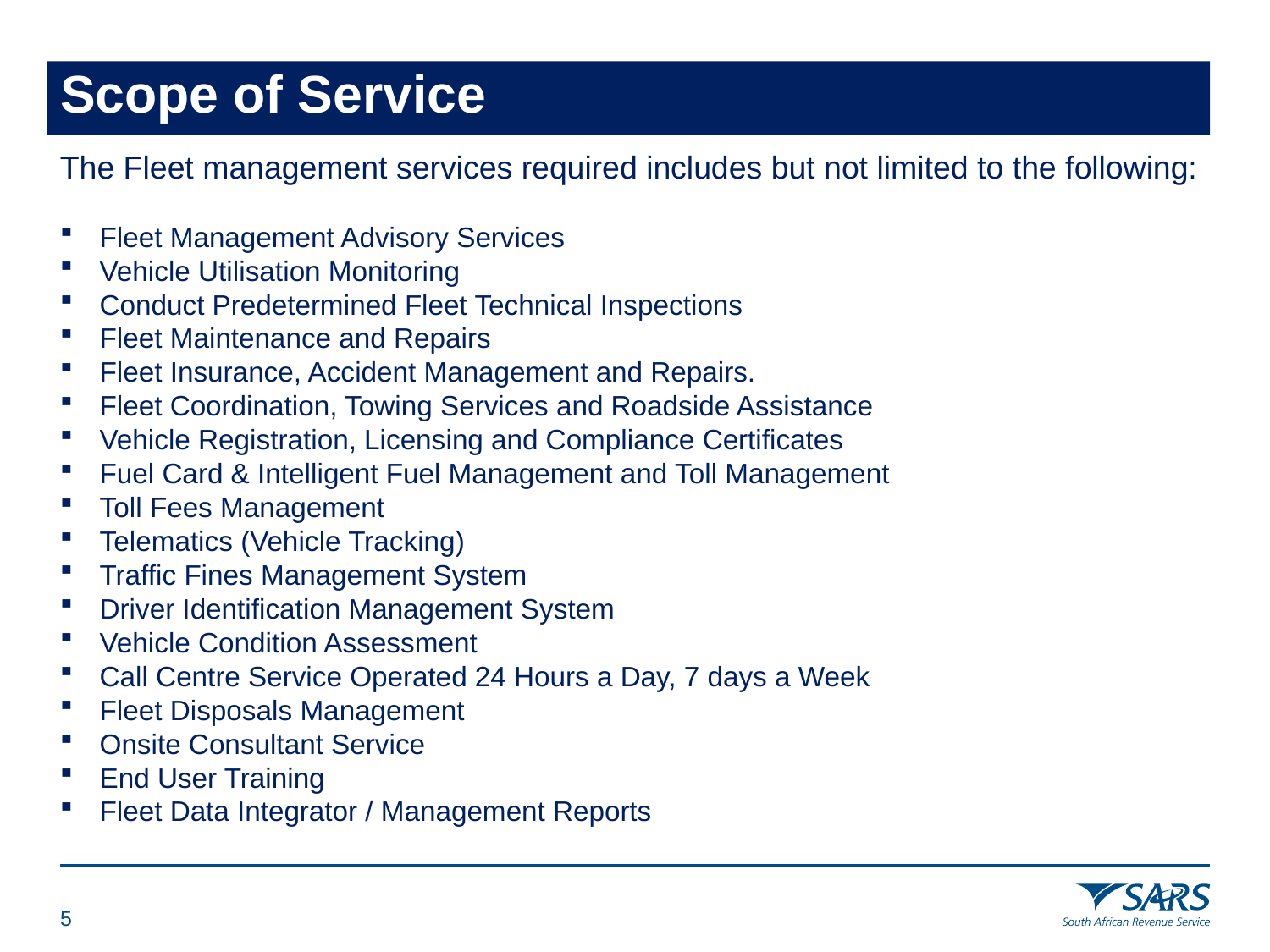

# Scope of Service
The Fleet management services required includes but not limited to the following:

Fleet Management Advisory Services
Vehicle Utilisation Monitoring
Conduct Predetermined Fleet Technical Inspections
Fleet Maintenance and Repairs
Fleet Insurance, Accident Management and Repairs.
Fleet Coordination, Towing Services and Roadside Assistance
Vehicle Registration, Licensing and Compliance Certificates
Fuel Card & Intelligent Fuel Management and Toll Management
Toll Fees Management
Telematics (Vehicle Tracking)
Traffic Fines Management System
Driver Identification Management System
Vehicle Condition Assessment
Call Centre Service Operated 24 Hours a Day, 7 days a Week
Fleet Disposals Management
Onsite Consultant Service
End User Training
Fleet Data Integrator / Management Reports
5